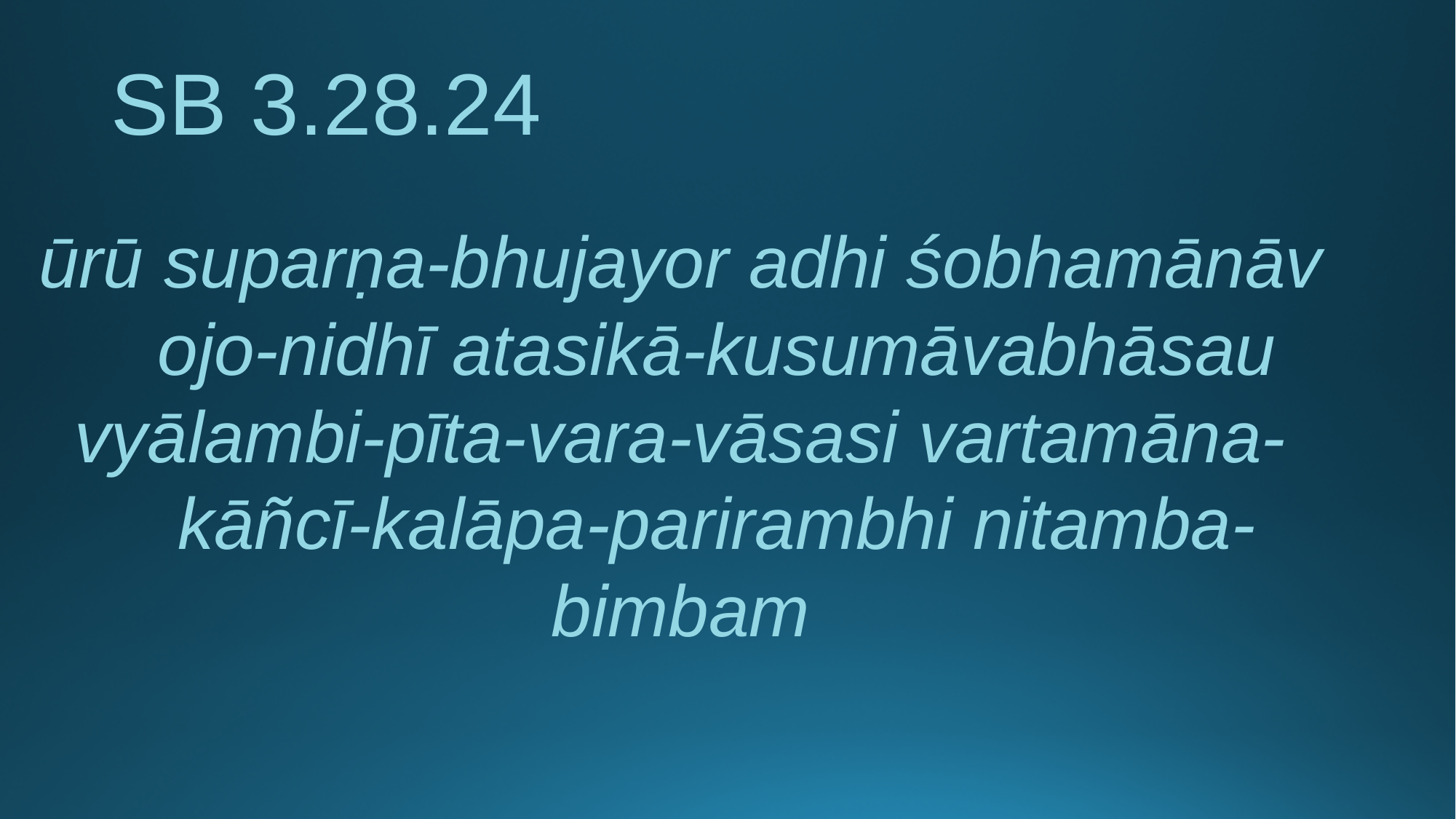

SB 3.28.24
ūrū suparṇa-bhujayor adhi śobhamānāv
 ojo-nidhī atasikā-kusumāvabhāsau
vyālambi-pīta-vara-vāsasi vartamāna-
 kāñcī-kalāpa-parirambhi nitamba-bimbam